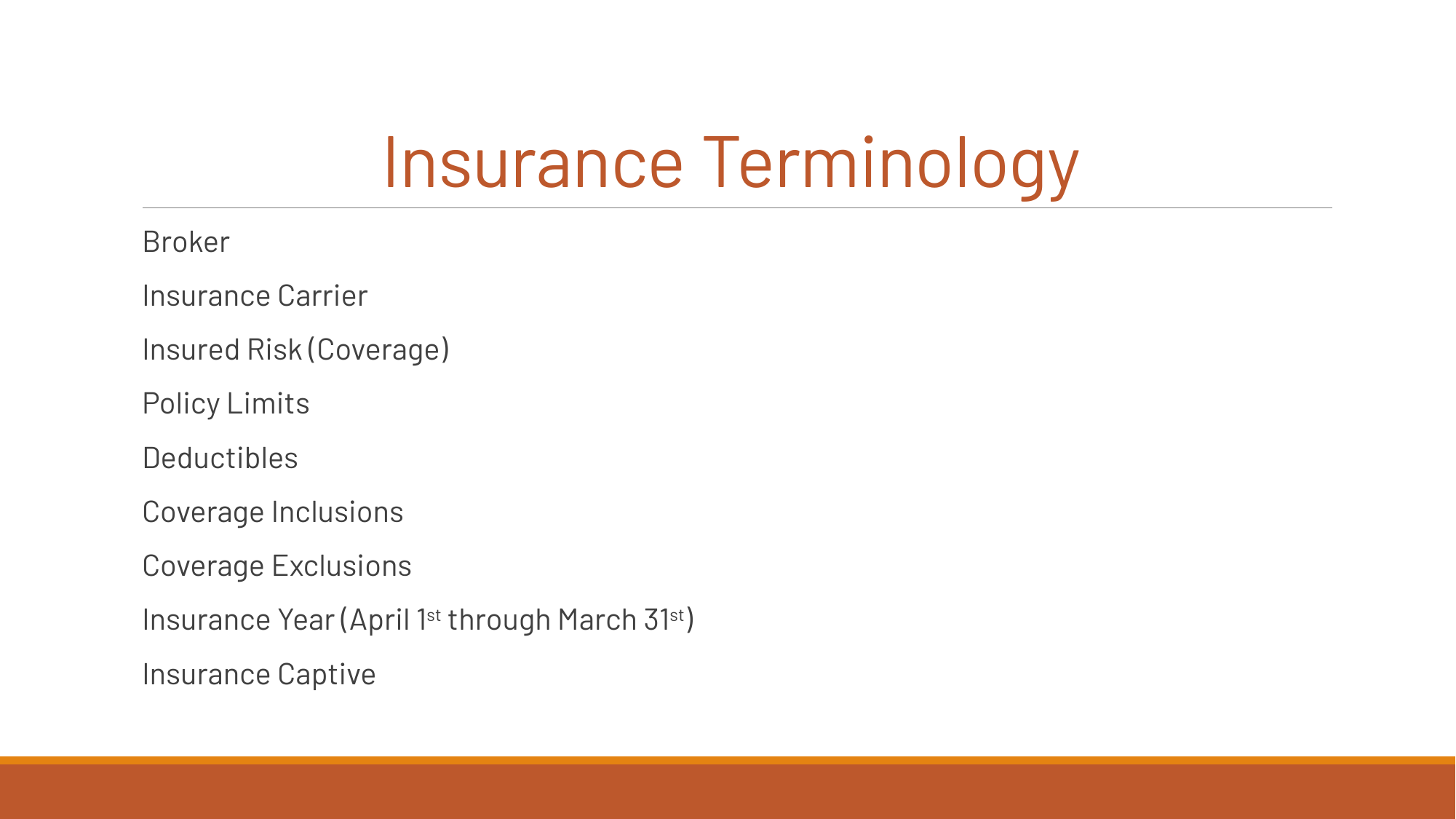

# Insurance Terminology
Broker
Insurance Carrier
Insured Risk (Coverage)
Policy Limits
Deductibles
Coverage Inclusions
Coverage Exclusions
Insurance Year (April 1st through March 31st)
Insurance Captive